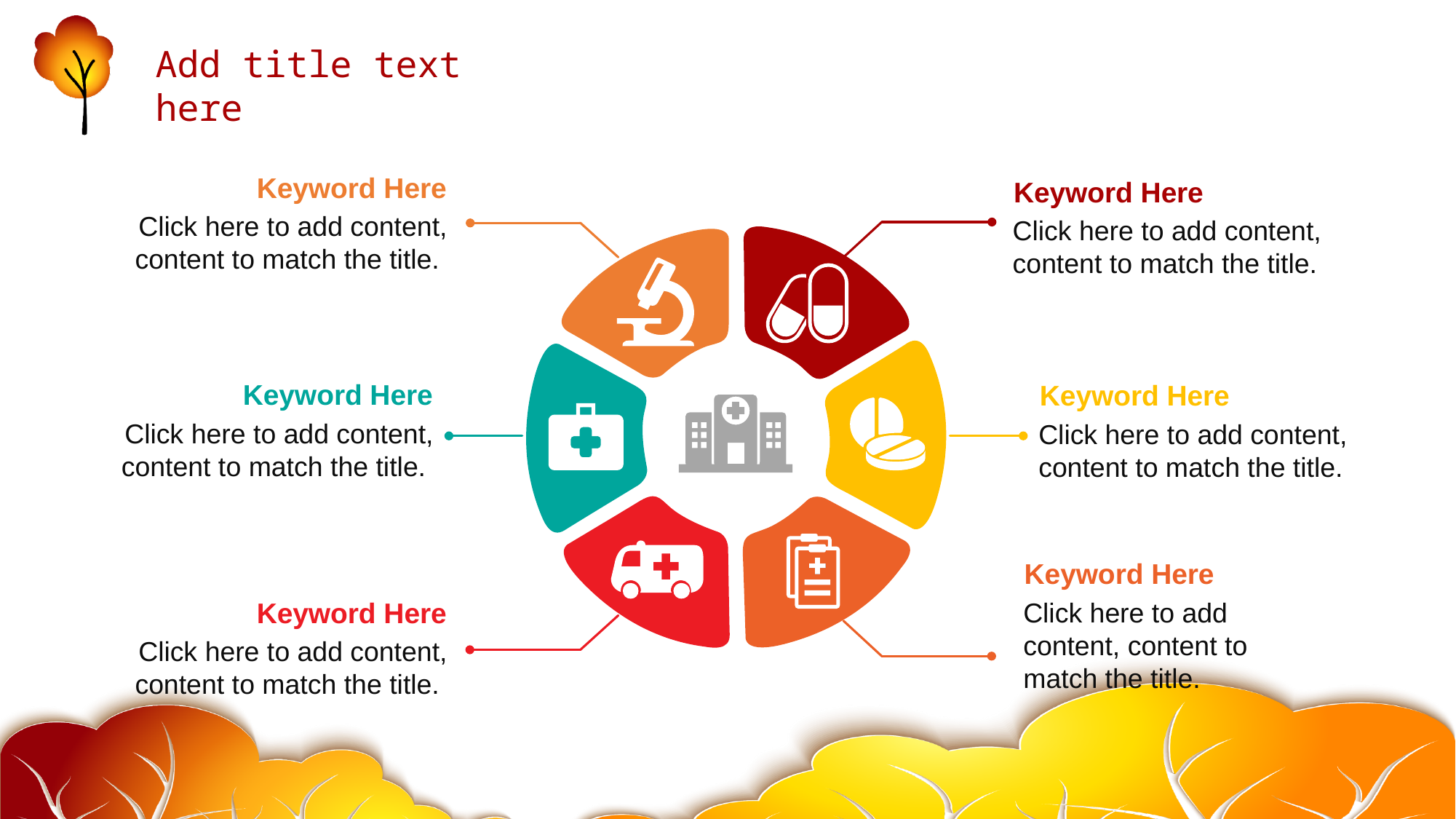

Keyword Here
Click here to add content, content to match the title.
Keyword Here
Click here to add content, content to match the title.

Keyword Here
Click here to add content, content to match the title.
Keyword Here
Click here to add content, content to match the title.

Keyword Here
Click here to add content, content to match the title.
Keyword Here
Click here to add content, content to match the title.